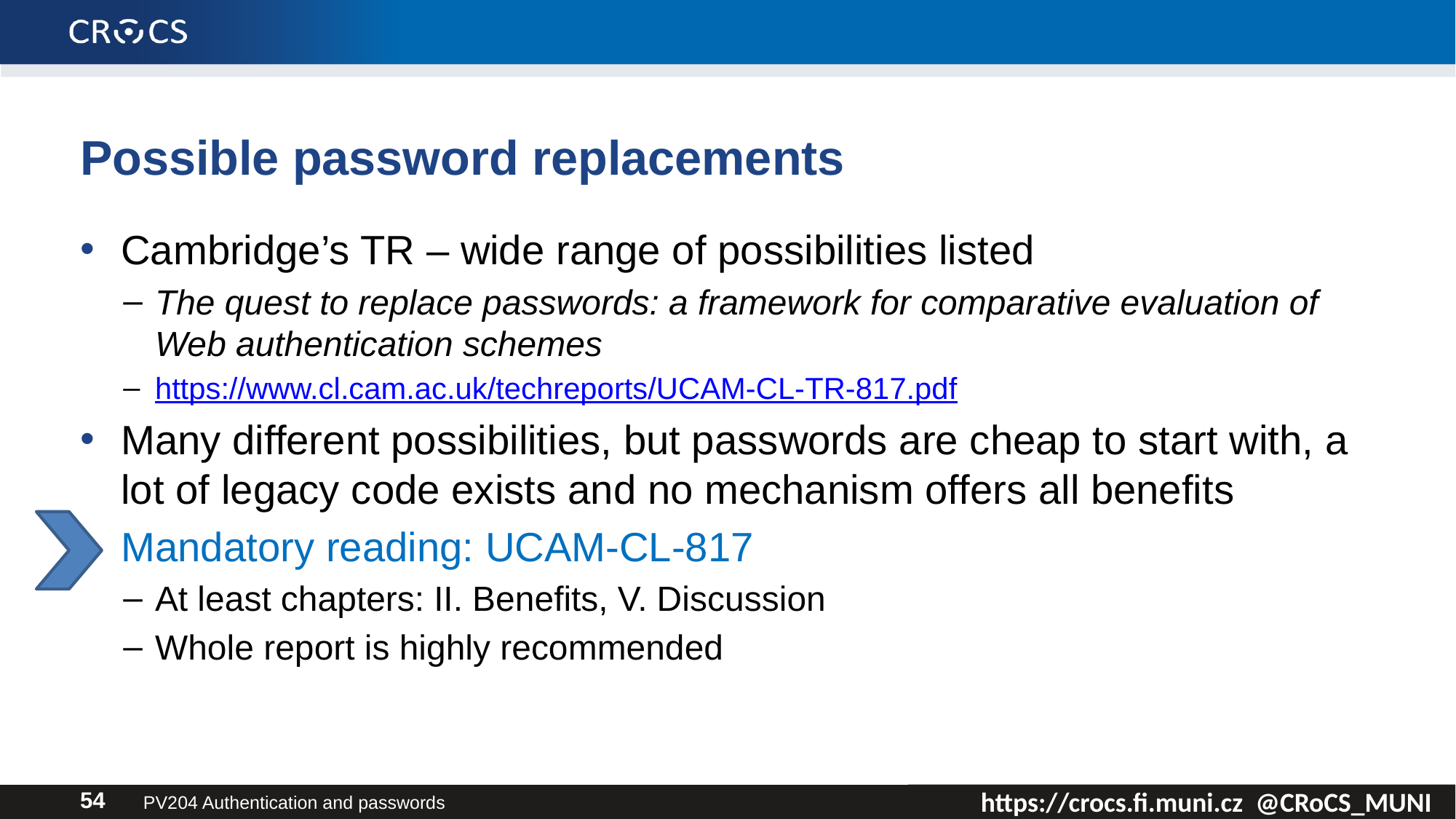

# Possible password replacements
Cambridge’s TR – wide range of possibilities listed
The quest to replace passwords: a framework for comparative evaluation of Web authentication schemes
https://www.cl.cam.ac.uk/techreports/UCAM-CL-TR-817.pdf
Many different possibilities, but passwords are cheap to start with, a lot of legacy code exists and no mechanism offers all benefits
Mandatory reading: UCAM-CL-817
At least chapters: II. Benefits, V. Discussion
Whole report is highly recommended

PV204 Authentication and passwords
54